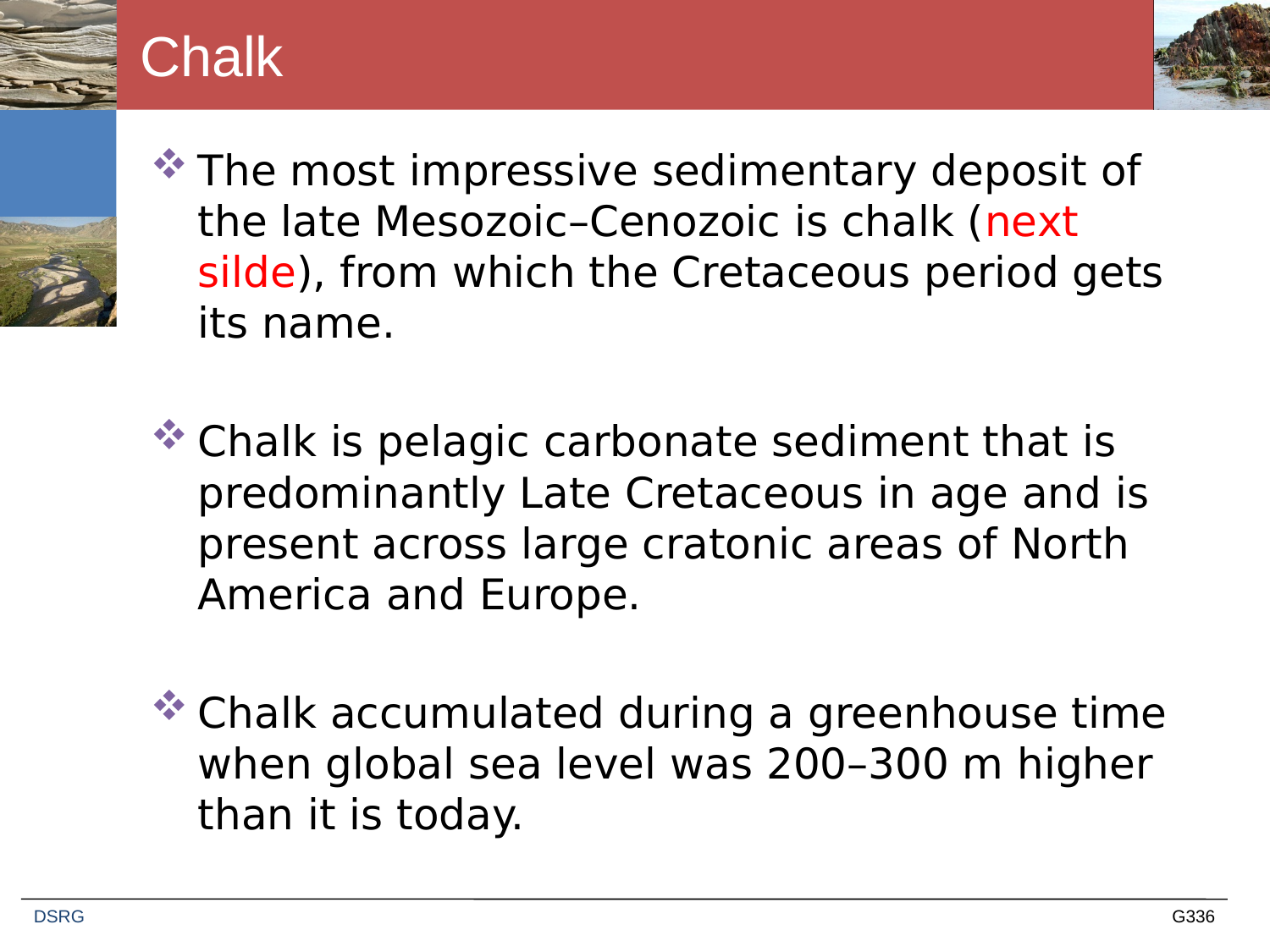

# Chalk
The most impressive sedimentary deposit of the late Mesozoic–Cenozoic is chalk (next silde), from which the Cretaceous period gets its name.

Chalk is pelagic carbonate sediment that is predominantly Late Cretaceous in age and is present across large cratonic areas of North America and Europe.

Chalk accumulated during a greenhouse time when global sea level was 200–300 m higher than it is today.
DSRG
G336